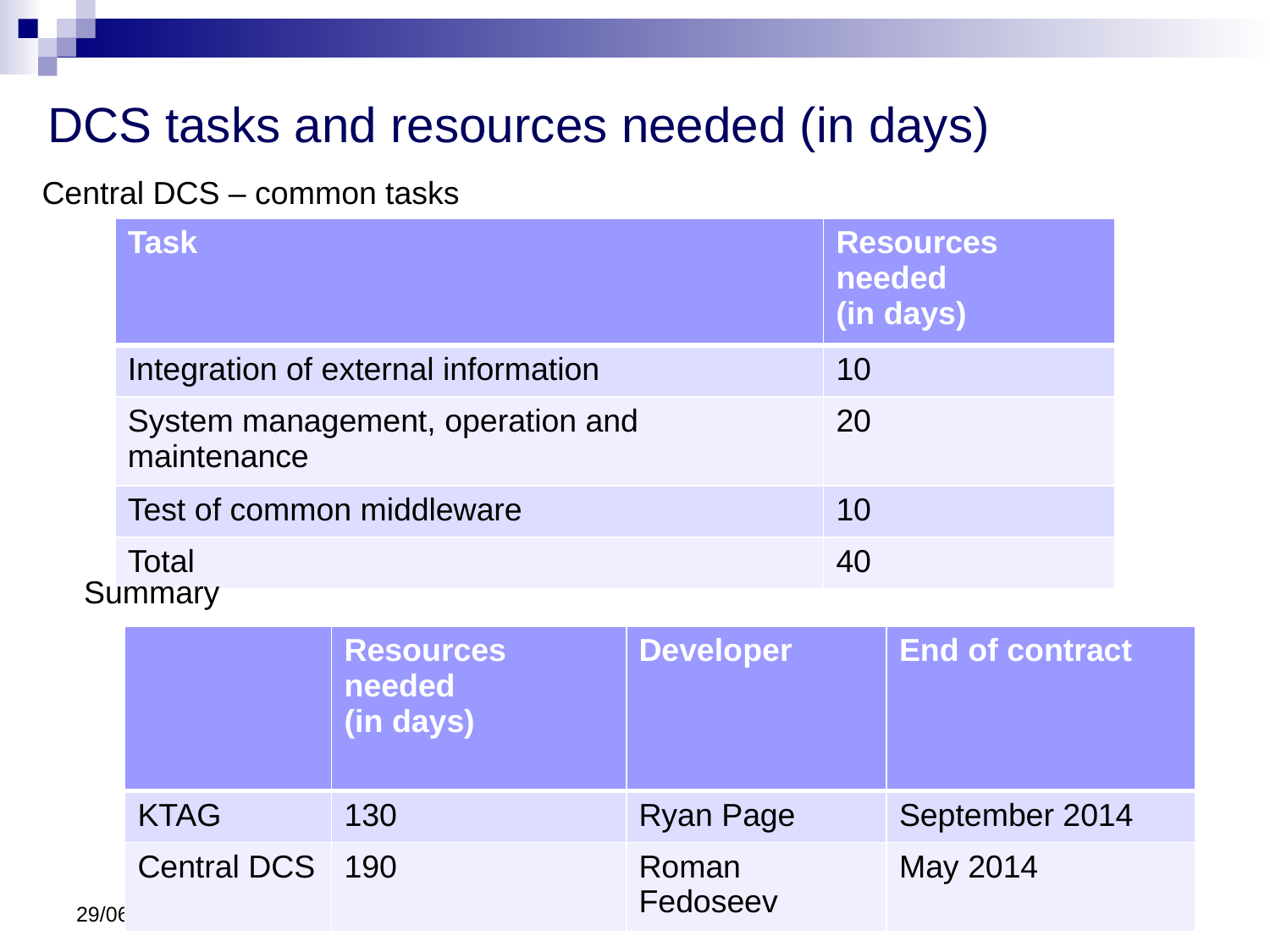

# DCS tasks and resources needed (in days)
Central DCS – common tasks

| Task | Resources needed (in days) |
| --- | --- |
| Integration of external information | 10 |
| System management, operation and maintenance | 20 |
| Test of common middleware | 10 |
| Total | 40 |
Summary
|  | Resources needed (in days) | Developer | End of contract |
| --- | --- | --- | --- |
| KTAG | 130 | Ryan Page | September 2014 |
| Central DCS | 190 | Roman Fedoseev | May 2014 |
29/06/13
VF
15